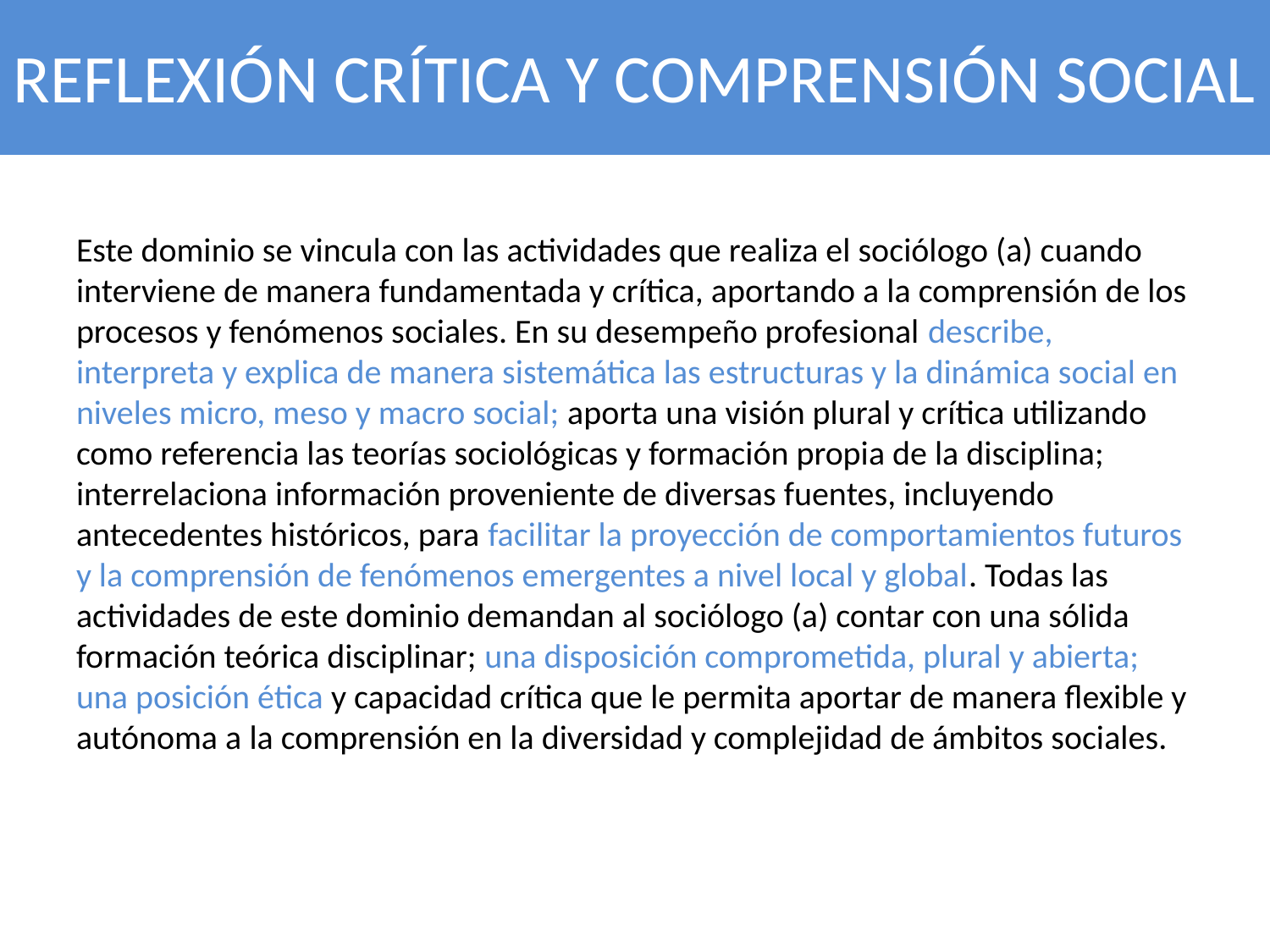

# REFLEXIÓN CRÍTICA Y COMPRENSIÓN SOCIAL
Este dominio se vincula con las actividades que realiza el sociólogo (a) cuando interviene de manera fundamentada y crítica, aportando a la comprensión de los procesos y fenómenos sociales. En su desempeño profesional describe, interpreta y explica de manera sistemática las estructuras y la dinámica social en niveles micro, meso y macro social; aporta una visión plural y crítica utilizando como referencia las teorías sociológicas y formación propia de la disciplina; interrelaciona información proveniente de diversas fuentes, incluyendo antecedentes históricos, para facilitar la proyección de comportamientos futuros y la comprensión de fenómenos emergentes a nivel local y global. Todas las actividades de este dominio demandan al sociólogo (a) contar con una sólida formación teórica disciplinar; una disposición comprometida, plural y abierta; una posición ética y capacidad crítica que le permita aportar de manera flexible y autónoma a la comprensión en la diversidad y complejidad de ámbitos sociales.